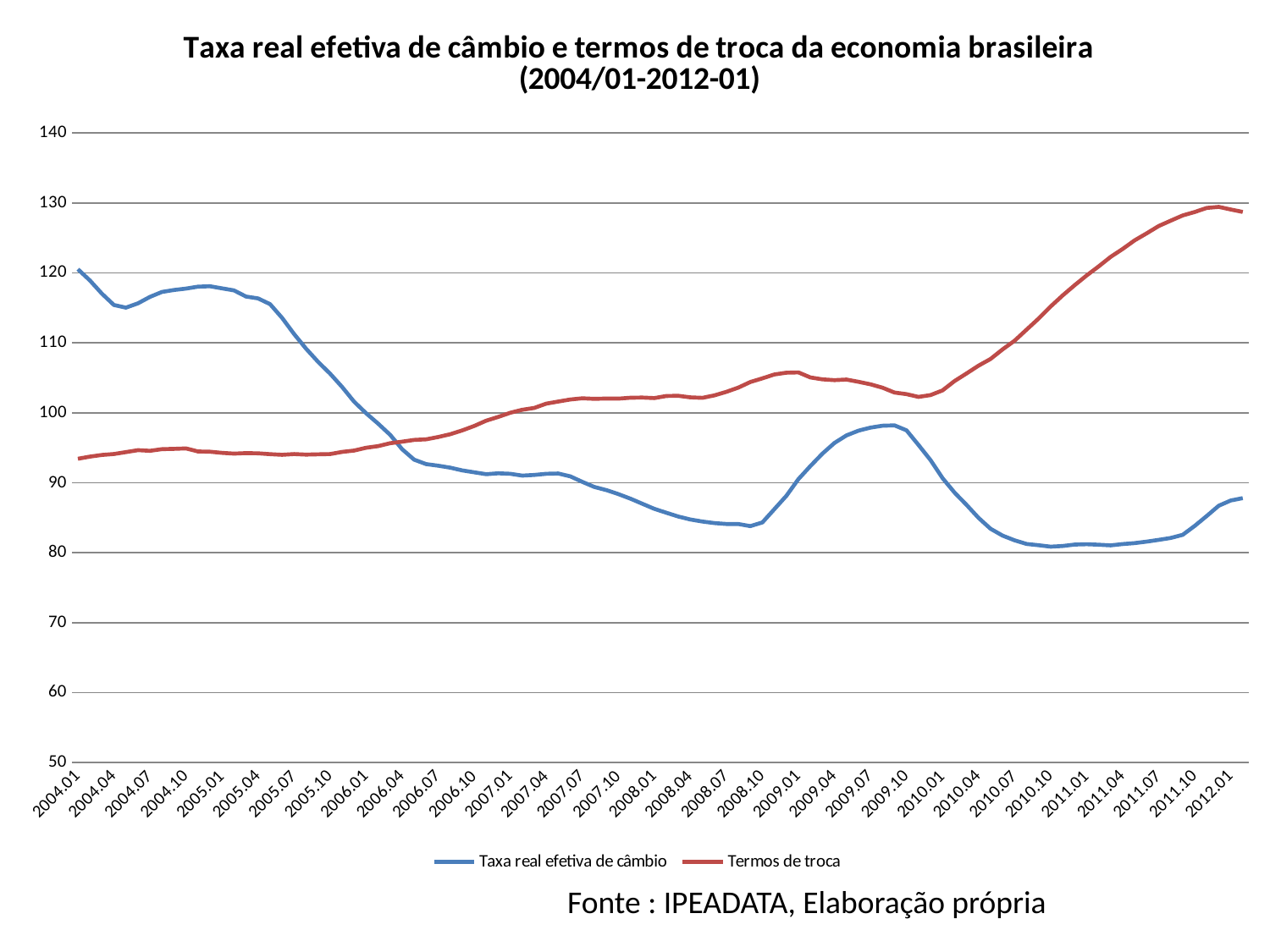

### Chart: Taxa real efetiva de câmbio e termos de troca da economia brasileira (2004/01-2012-01)

| Category |  |  |
|---|---|---|
| 2004.01 | 120.52031967573659 | 93.42083333333335 |
| 2004.02 | 118.91506796680626 | 93.72666666666667 |
| 2004.03 | 117.0338092899564 | 93.96416666666669 |
| 2004.04 | 115.40750410738202 | 94.10249999999998 |
| 2004.05 | 115.03200881522244 | 94.36916666666667 |
| 2004.06 | 115.64483929381842 | 94.65333333333324 |
| 2004.07 | 116.56606442496476 | 94.55416666666667 |
| 2004.08 | 117.2726311827753 | 94.79416666666673 |
| 2004.09 | 117.55063509189817 | 94.835 |
| 2004.10 | 117.75407179177033 | 94.89999999999999 |
| 2004.11 | 118.03323510333816 | 94.46083333333331 |
| 2004.12 | 118.08514969063901 | 94.42500000000001 |
| 2005.01 | 117.79104713634717 | 94.265 |
| 2005.02 | 117.49217528906452 | 94.15666666666668 |
| 2005.03 | 116.61905800528444 | 94.22833333333327 |
| 2005.04 | 116.35242572789805 | 94.19666666666667 |
| 2005.05 | 115.52834598544797 | 94.08083333333329 |
| 2005.06 | 113.57255346627744 | 93.98583333333332 |
| 2005.07 | 111.26905758278428 | 94.09500000000001 |
| 2005.08 | 109.1646992396561 | 94.015 |
| 2005.09 | 107.28866295294091 | 94.05416666666666 |
| 2005.10 | 105.59034116562268 | 94.09416666666667 |
| 2005.11 | 103.69124378383589 | 94.39833333333327 |
| 2005.12 | 101.58672299220125 | 94.59500000000001 |
| 2006.01 | 99.93645448902767 | 94.99249999999999 |
| 2006.02 | 98.45052498916216 | 95.23 |
| 2006.03 | 96.84966017735339 | 95.64583333333329 |
| 2006.04 | 94.78725075182847 | 95.8675 |
| 2006.05 | 93.29382954329343 | 96.1175 |
| 2006.06 | 92.65863800934969 | 96.2025 |
| 2006.07 | 92.43069303249503 | 96.5333333333333 |
| 2006.08 | 92.14647142166986 | 96.935 |
| 2006.09 | 91.75624157268334 | 97.47833333333327 |
| 2006.10 | 91.48777928745122 | 98.11166666666666 |
| 2006.11 | 91.21687123115372 | 98.86999999999999 |
| 2006.12 | 91.345001107893 | 99.4041666666667 |
| 2007.01 | 91.2707191061764 | 100.00000000000001 |
| 2007.02 | 91.01500881166282 | 100.43166666666671 |
| 2007.03 | 91.10547099394356 | 100.69083333333329 |
| 2007.04 | 91.27012687919607 | 101.30833333333325 |
| 2007.05 | 91.31733418713664 | 101.60416666666667 |
| 2007.06 | 90.90906812240229 | 101.90000000000002 |
| 2007.07 | 90.120119854598 | 102.07333333333327 |
| 2007.08 | 89.39575284933119 | 101.99333333333334 |
| 2007.09 | 88.93931684954674 | 102.03333333333327 |
| 2007.10 | 88.36800730964059 | 102.02249999999998 |
| 2007.11 | 87.71850228447087 | 102.1475 |
| 2007.12 | 86.99335418094108 | 102.18166666666667 |
| 2008.01 | 86.26359603489901 | 102.10333333333328 |
| 2008.02 | 85.70498965853238 | 102.39999999999999 |
| 2008.03 | 85.16082796657169 | 102.4258333333333 |
| 2008.04 | 84.73965204673281 | 102.20750000000002 |
| 2008.05 | 84.45075678799716 | 102.13416666666667 |
| 2008.06 | 84.22572912571965 | 102.48750000000005 |
| 2008.07 | 84.09830441289816 | 102.99500000000002 |
| 2008.08 | 84.09047852735883 | 103.60000000000001 |
| 2008.09 | 83.78897619048267 | 104.3975 |
| 2008.10 | 84.32142384343733 | 104.92333333333329 |
| 2008.11 | 86.223546290187 | 105.4758333333333 |
| 2008.12 | 88.12813472580216 | 105.73250000000002 |
| 2009.01 | 90.50990092005733 | 105.77250000000001 |
| 2009.02 | 92.37597564403464 | 105.05083333333329 |
| 2009.03 | 94.15546554937318 | 104.77916666666665 |
| 2009.04 | 95.67596570410643 | 104.66499999999996 |
| 2009.05 | 96.76332262064113 | 104.75416666666666 |
| 2009.06 | 97.44657849685521 | 104.42916666666666 |
| 2009.07 | 97.87608523111487 | 104.0725 |
| 2009.08 | 98.14853493110961 | 103.58916666666666 |
| 2009.09 | 98.20136698611293 | 102.89 |
| 2009.10 | 97.49364437212732 | 102.66583333333327 |
| 2009.11 | 95.39441102335441 | 102.27083333333329 |
| 2009.12 | 93.23264786395356 | 102.52749999999999 |
| 2010.01 | 90.64988038511726 | 103.2041666666667 |
| 2010.02 | 88.58814946679462 | 104.53416666666666 |
| 2010.03 | 86.82502533451944 | 105.62416666666667 |
| 2010.04 | 84.96889228615169 | 106.73333333333335 |
| 2010.05 | 83.41364279391563 | 107.6958333333333 |
| 2010.06 | 82.43757763946206 | 109.0683333333333 |
| 2010.07 | 81.76189884704691 | 110.2991666666667 |
| 2010.08 | 81.23898437864088 | 111.88666666666667 |
| 2010.09 | 81.06350987378646 | 113.46666666666673 |
| 2010.10 | 80.85295589114631 | 115.18416666666668 |
| 2010.11 | 80.94695199852036 | 116.76500000000003 |
| 2010.12 | 81.15314930479384 | 118.23583333333329 |
| 2011.01 | 81.2078867078245 | 119.63249999999998 |
| 2011.02 | 81.1323592364764 | 120.92166666666668 |
| 2011.03 | 81.04010710328446 | 122.29 |
| 2011.04 | 81.2278787286336 | 123.41416666666673 |
| 2011.05 | 81.3623296700716 | 124.64999999999999 |
| 2011.06 | 81.5795585515408 | 125.65499999999999 |
| 2011.07 | 81.82659505675173 | 126.695 |
| 2011.08 | 82.09794954098017 | 127.45916666666666 |
| 2011.09 | 82.5504420036076 | 128.2091666666666 |
| 2011.10 | 83.826418713175 | 128.70583333333337 |
| 2011.11 | 85.24455352846536 | 129.2825 |
| 2011.12 | 86.70296286512925 | 129.4283333333335 |
| 2012.01 | 87.45646921382918 | 129.05833333333354 |
| 2012.02 | 87.79097709717125 | 128.7066666666666 |
Fonte : IPEADATA, Elaboração própria